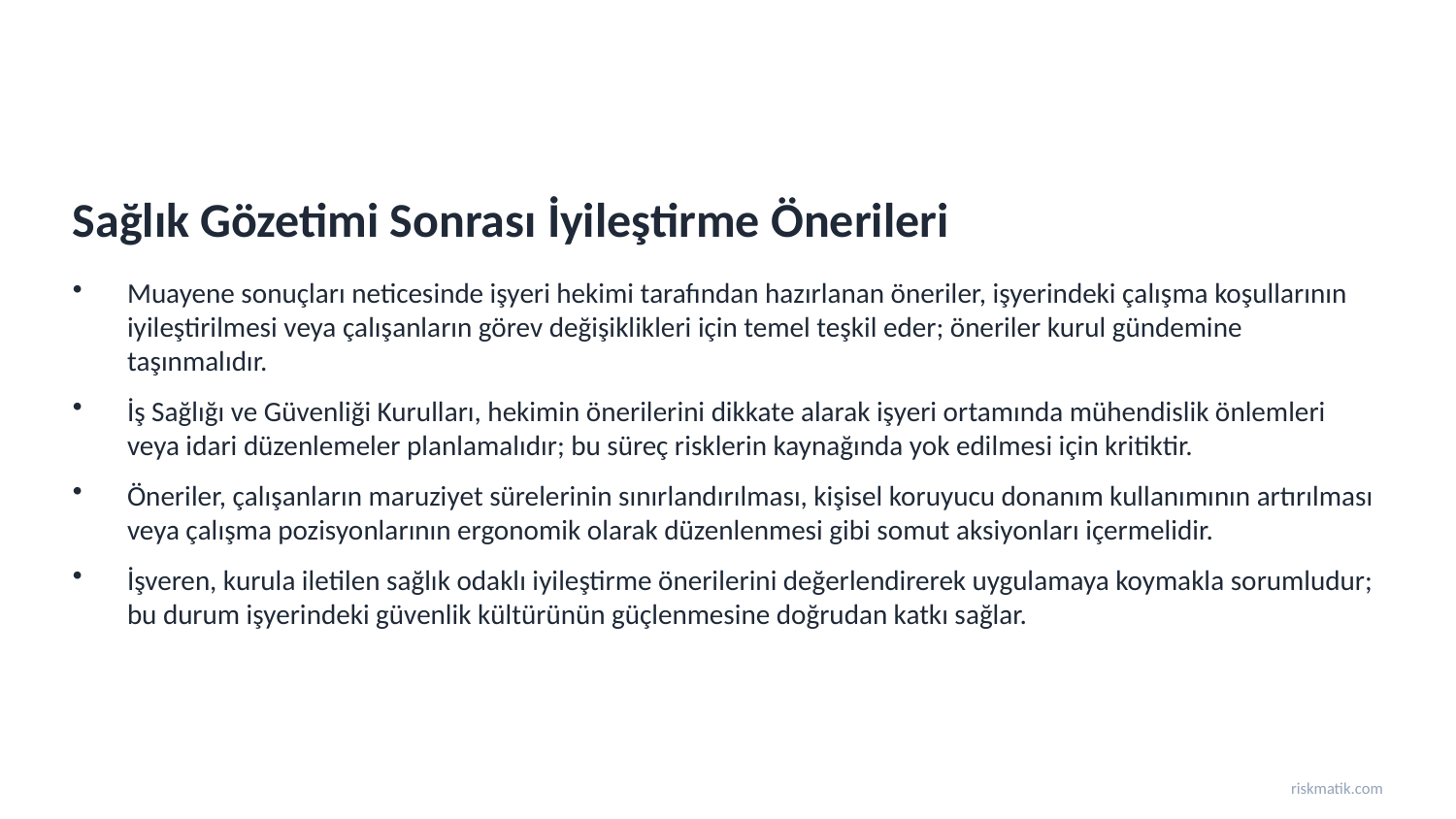

Sağlık Gözetimi Sonrası İyileştirme Önerileri
Muayene sonuçları neticesinde işyeri hekimi tarafından hazırlanan öneriler, işyerindeki çalışma koşullarının iyileştirilmesi veya çalışanların görev değişiklikleri için temel teşkil eder; öneriler kurul gündemine taşınmalıdır.
İş Sağlığı ve Güvenliği Kurulları, hekimin önerilerini dikkate alarak işyeri ortamında mühendislik önlemleri veya idari düzenlemeler planlamalıdır; bu süreç risklerin kaynağında yok edilmesi için kritiktir.
Öneriler, çalışanların maruziyet sürelerinin sınırlandırılması, kişisel koruyucu donanım kullanımının artırılması veya çalışma pozisyonlarının ergonomik olarak düzenlenmesi gibi somut aksiyonları içermelidir.
İşveren, kurula iletilen sağlık odaklı iyileştirme önerilerini değerlendirerek uygulamaya koymakla sorumludur; bu durum işyerindeki güvenlik kültürünün güçlenmesine doğrudan katkı sağlar.
riskmatik.com